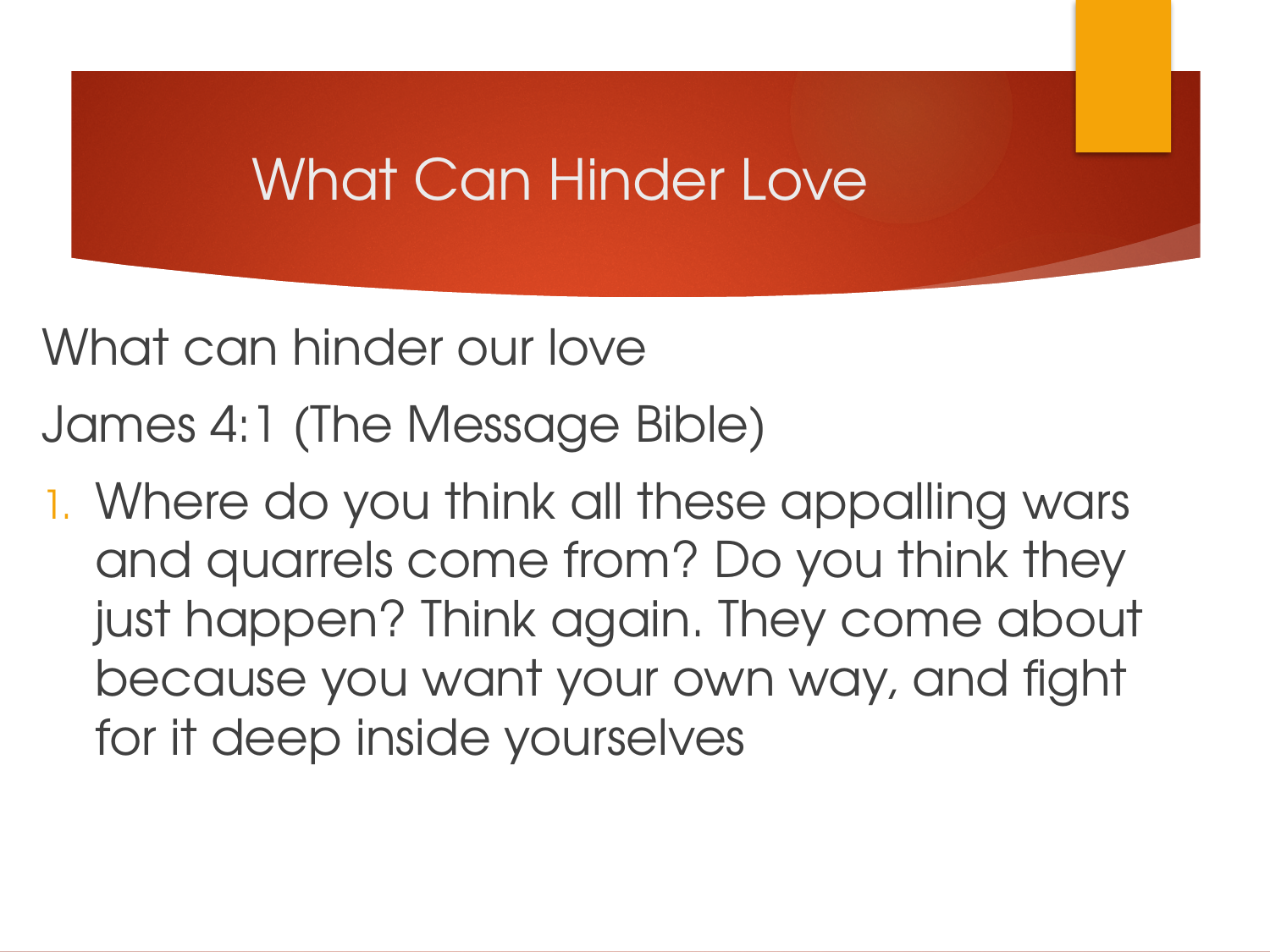

# What Can Hinder Love
What can hinder our love
James 4:1 (The Message Bible)
Where do you think all these appalling wars and quarrels come from? Do you think they just happen? Think again. They come about because you want your own way, and fight for it deep inside yourselves